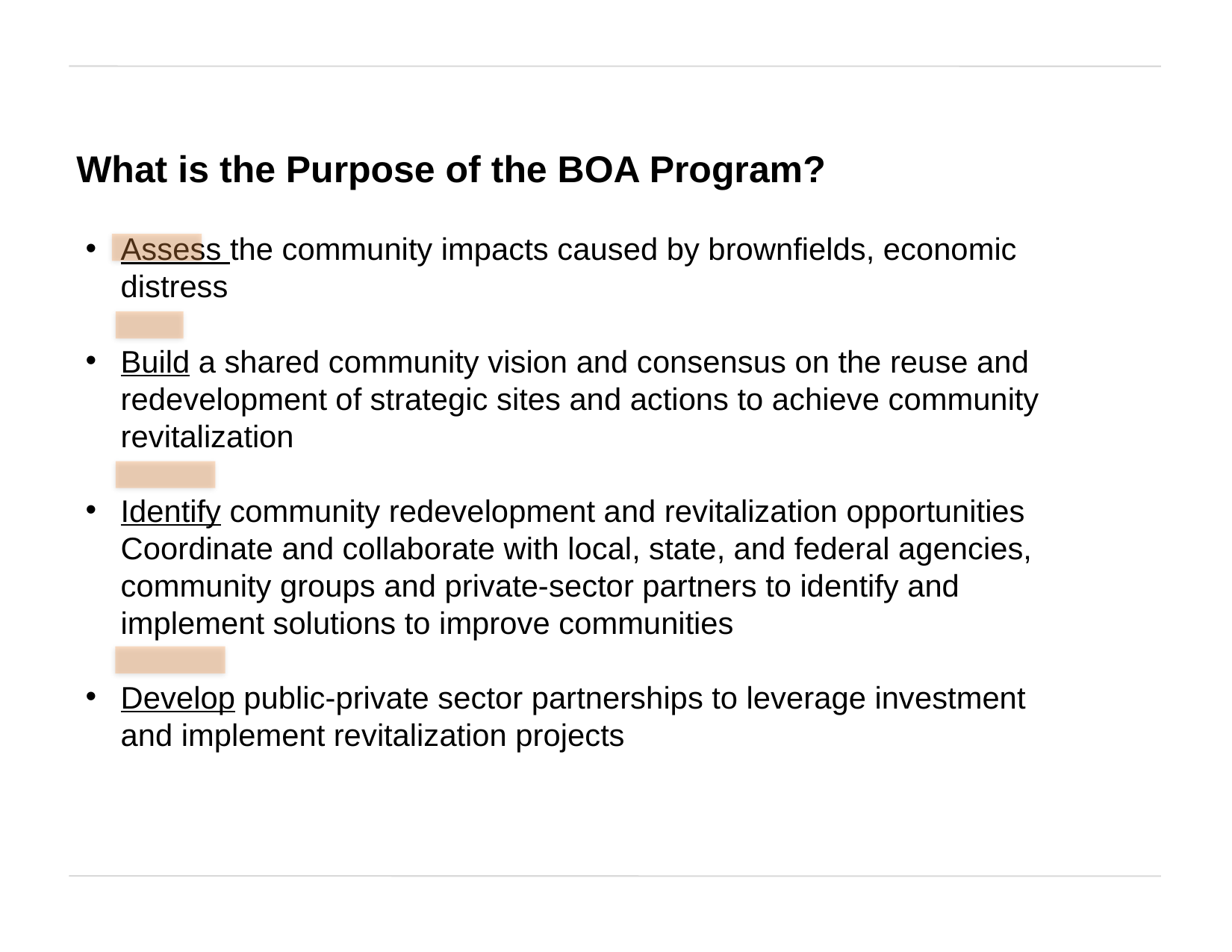

What is the Purpose of the BOA Program?
Assess the community impacts caused by brownfields, economic distress

Build a shared community vision and consensus on the reuse and redevelopment of strategic sites and actions to achieve community revitalization

Identify community redevelopment and revitalization opportunities Coordinate and collaborate with local, state, and federal agencies, community groups and private-sector partners to identify and implement solutions to improve communities

Develop public-private sector partnerships to leverage investment and implement revitalization projects